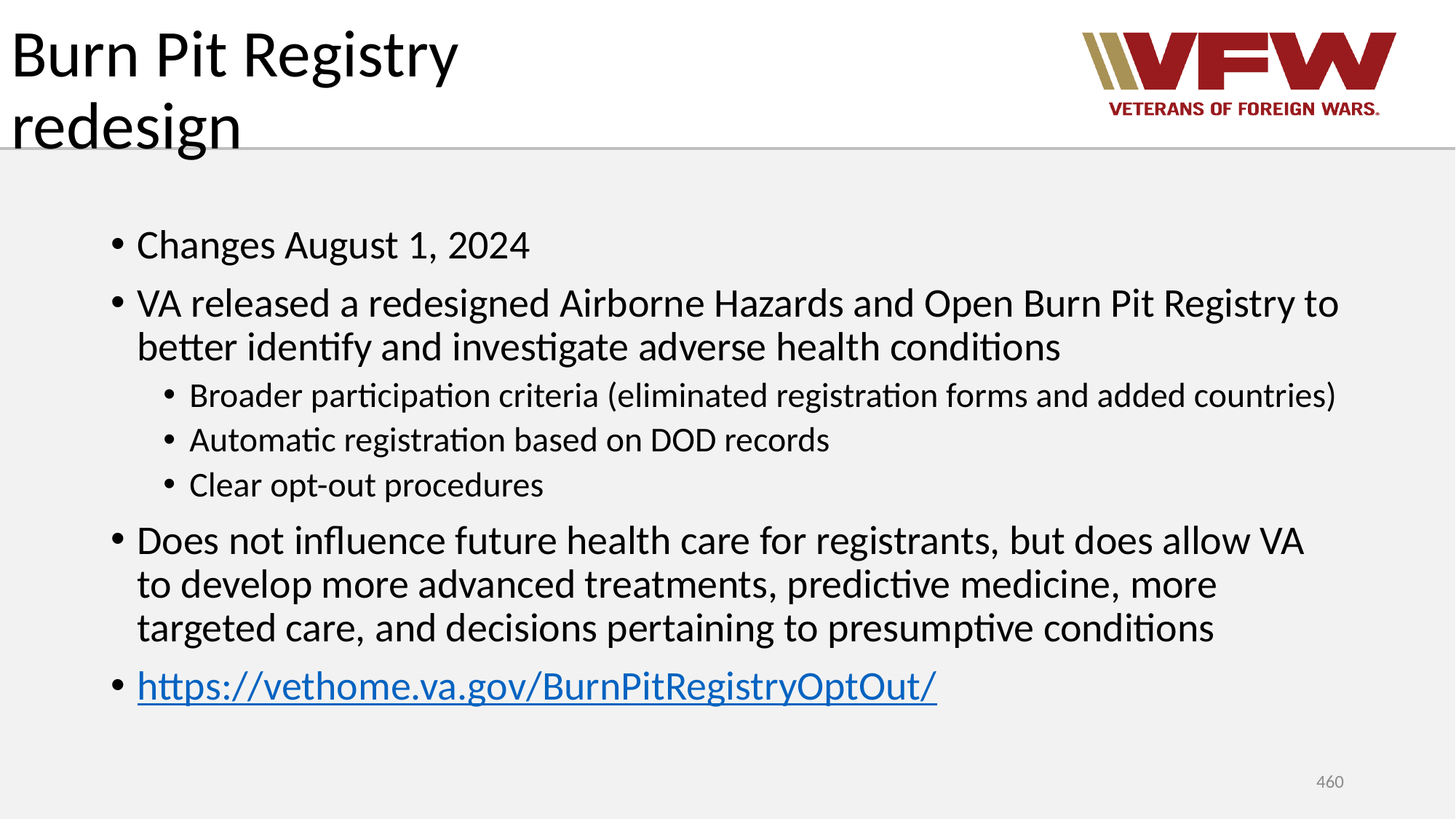

# Burn Pit Registry redesign
Changes August 1, 2024
VA released a redesigned Airborne Hazards and Open Burn Pit Registry to better identify and investigate adverse health conditions
Broader participation criteria (eliminated registration forms and added countries)
Automatic registration based on DOD records
Clear opt-out procedures
Does not influence future health care for registrants, but does allow VA to develop more advanced treatments, predictive medicine, more targeted care, and decisions pertaining to presumptive conditions
https://vethome.va.gov/BurnPitRegistryOptOut/
460